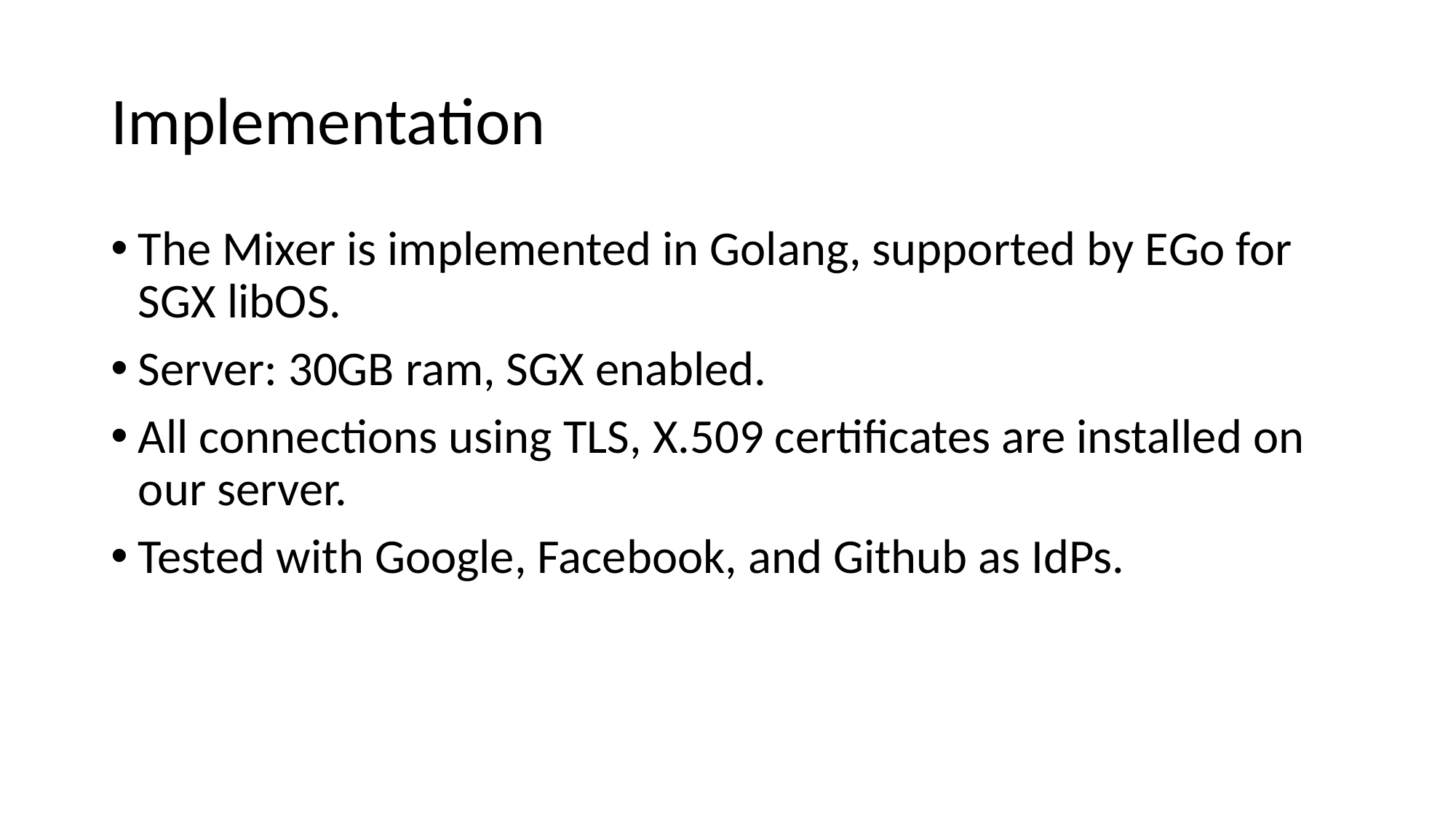

# Implementation
The Mixer is implemented in Golang, supported by EGo for SGX libOS.
Server: 30GB ram, SGX enabled.
All connections using TLS, X.509 certificates are installed on our server.
Tested with Google, Facebook, and Github as IdPs.